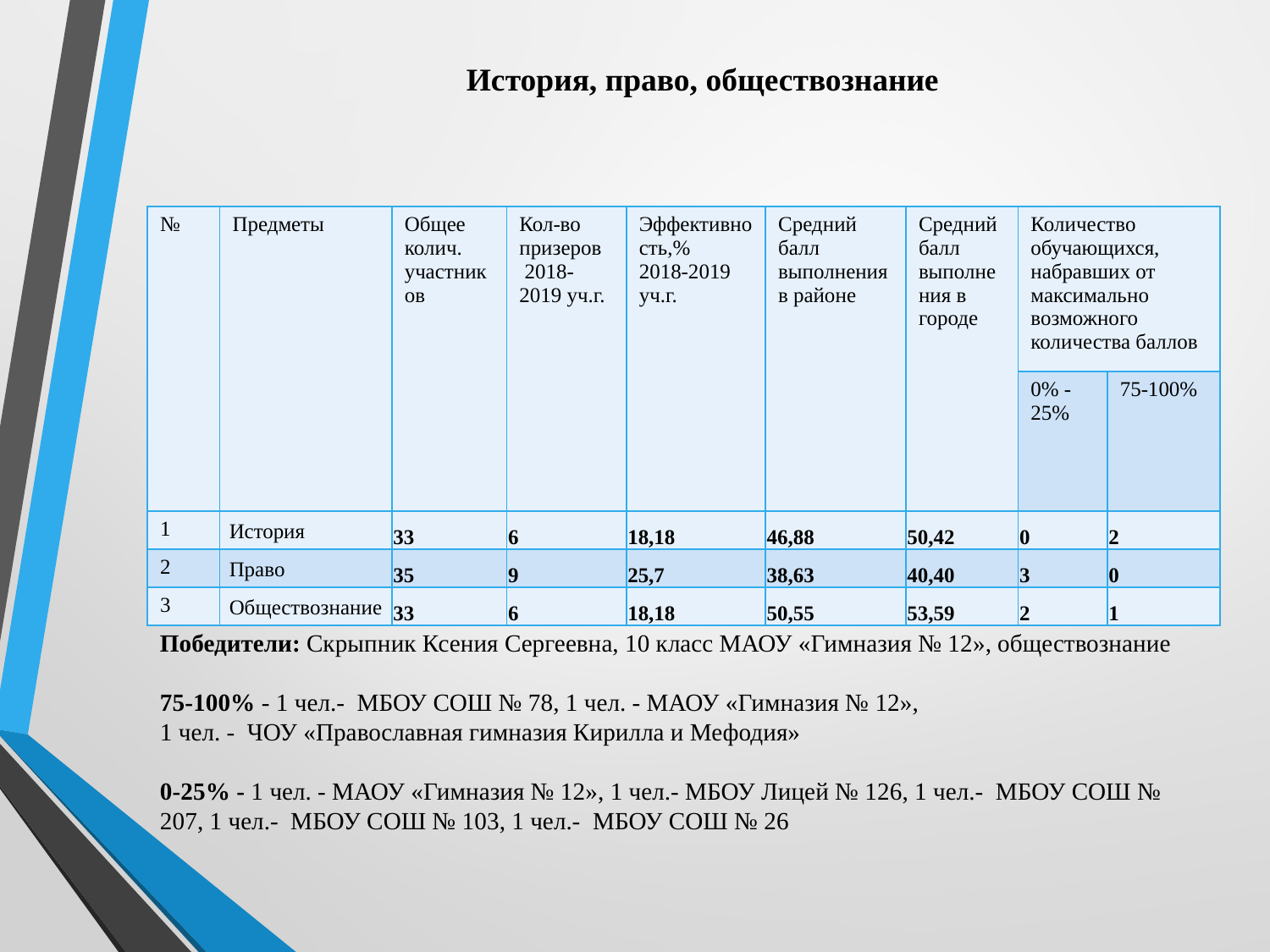

История, право, обществознание
| № | Предметы | Общее колич. участников | Кол-во призеров 2018-2019 уч.г. | Эффективность,% 2018-2019 уч.г. | Средний балл выполнения в районе | Средний балл выполнения в городе | Количество обучающихся, набравших от максимально возможного количества баллов |  |
| --- | --- | --- | --- | --- | --- | --- | --- | --- |
|  |  |  |  |  |  |  | 0% -25% | 75-100% |
| 1 | История | 33 | 6 | 18,18 | 46,88 | 50,42 | 0 | 2 |
| 2 | Право | 35 | 9 | 25,7 | 38,63 | 40,40 | 3 | 0 |
| 3 | Обществознание | 33 | 6 | 18,18 | 50,55 | 53,59 | 2 | 1 |
Победители: Скрыпник Ксения Сергеевна, 10 класс МАОУ «Гимназия № 12», обществознание

75-100% - 1 чел.-  МБОУ СОШ № 78, 1 чел. - МАОУ «Гимназия № 12»,
1 чел. -  ЧОУ «Православная гимназия Кирилла и Мефодия»

0-25% - 1 чел. - МАОУ «Гимназия № 12», 1 чел.- МБОУ Лицей № 126, 1 чел.-  МБОУ СОШ № 207, 1 чел.-  МБОУ СОШ № 103, 1 чел.-  МБОУ СОШ № 26